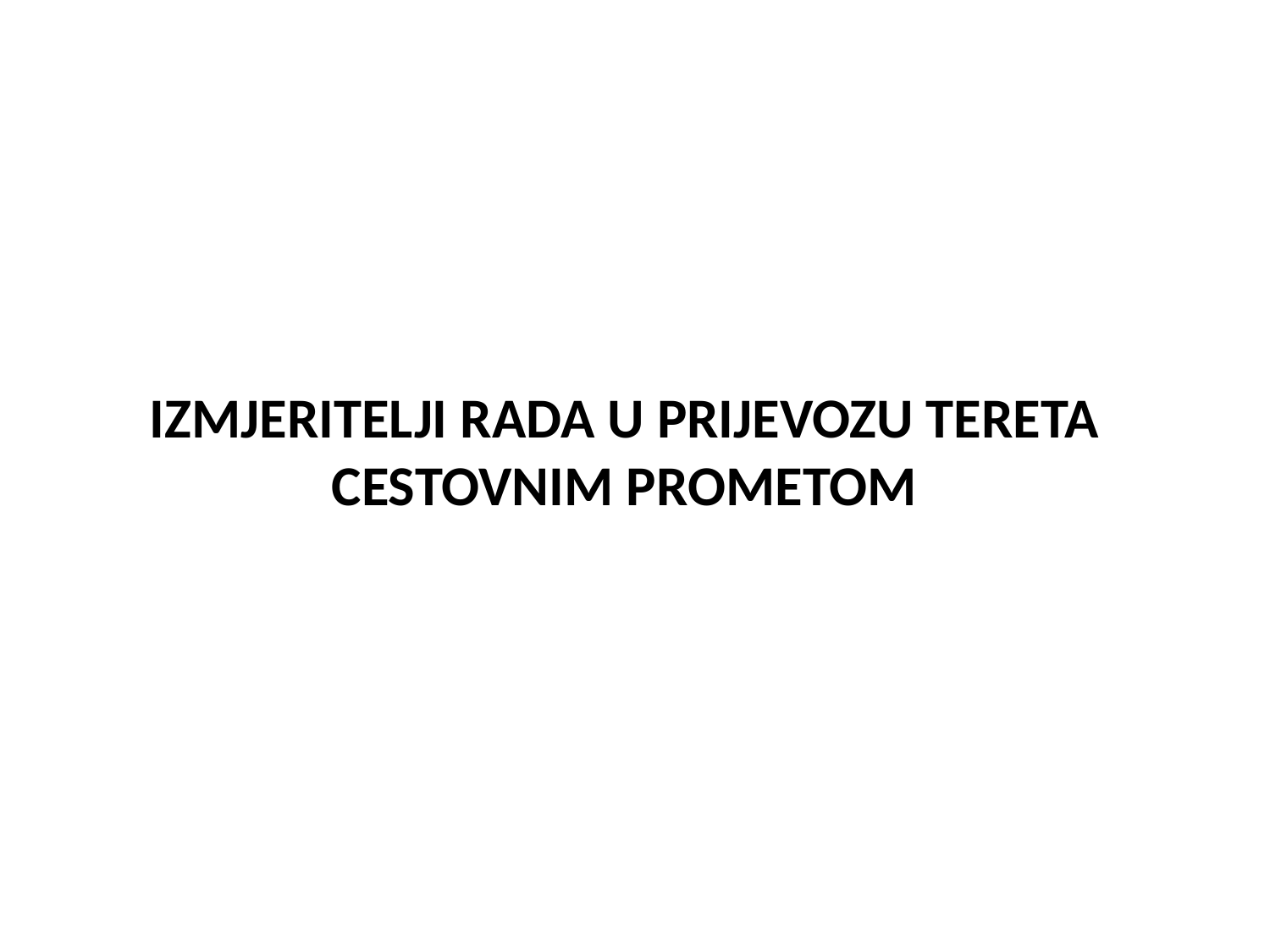

# IZMJERITELJI RADA U PRIJEVOZU TERETA CESTOVNIM PROMETOM